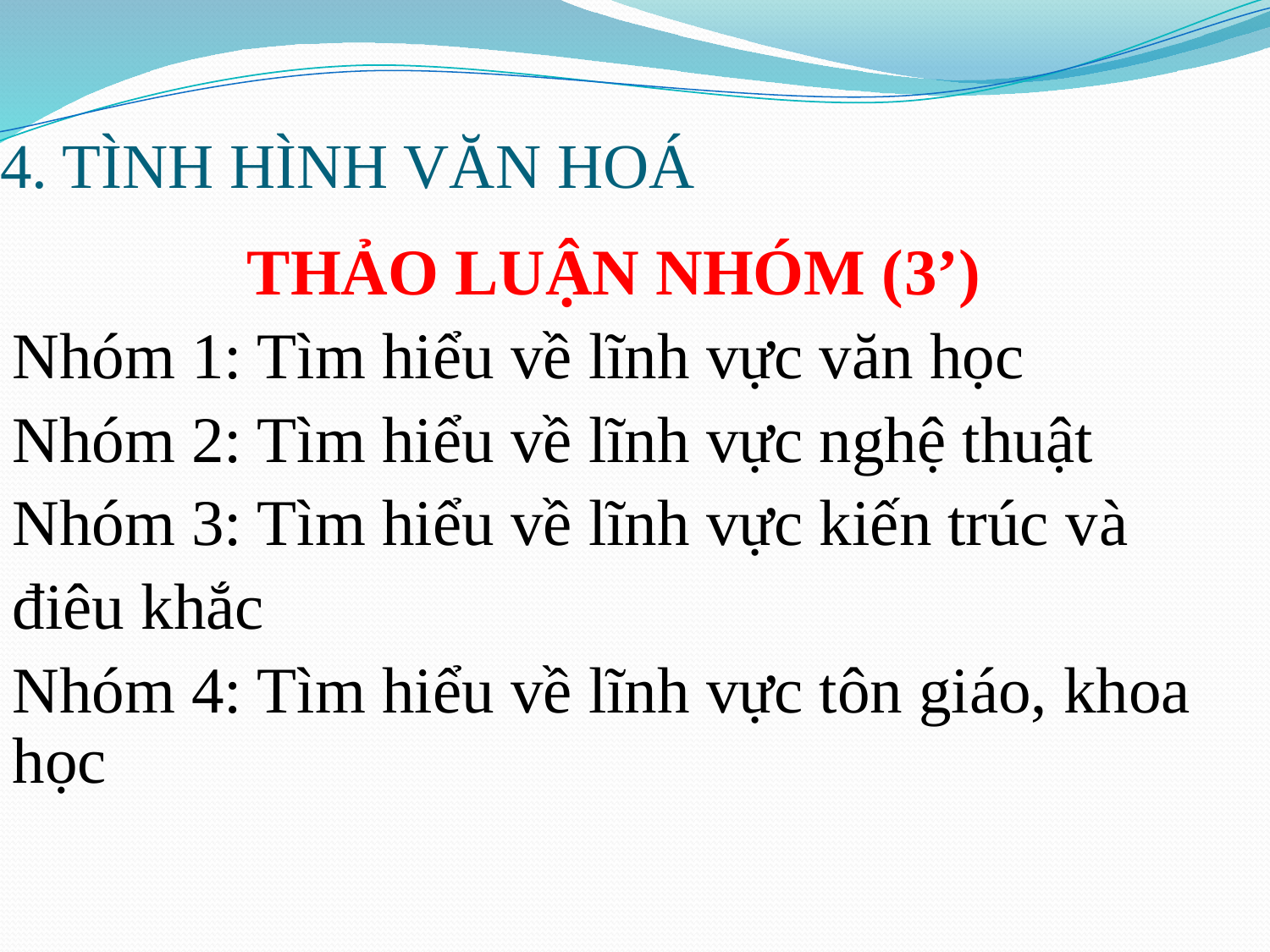

# 4. TÌNH HÌNH VĂN HOÁ
THẢO LUẬN NHÓM (3’)
Nhóm 1: Tìm hiểu về lĩnh vực văn học
Nhóm 2: Tìm hiểu về lĩnh vực nghệ thuật
Nhóm 3: Tìm hiểu về lĩnh vực kiến trúc và
điêu khắc
Nhóm 4: Tìm hiểu về lĩnh vực tôn giáo, khoa học